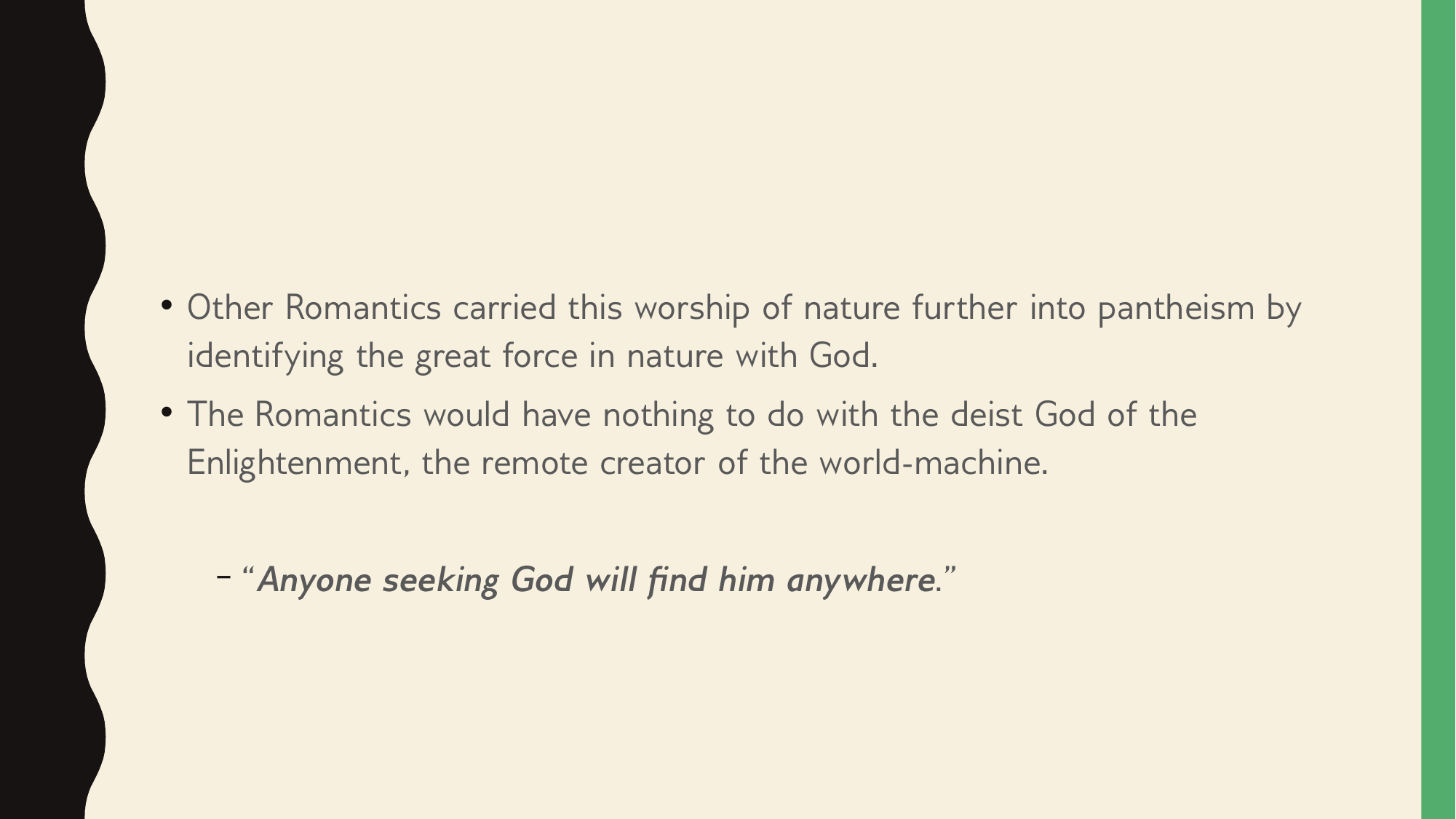

#
Other Romantics carried this worship of nature further into pantheism by identifying the great force in nature with God.
The Romantics would have nothing to do with the deist God of the Enlightenment, the remote creator of the world-machine.

“Anyone seeking God will find him anywhere.”